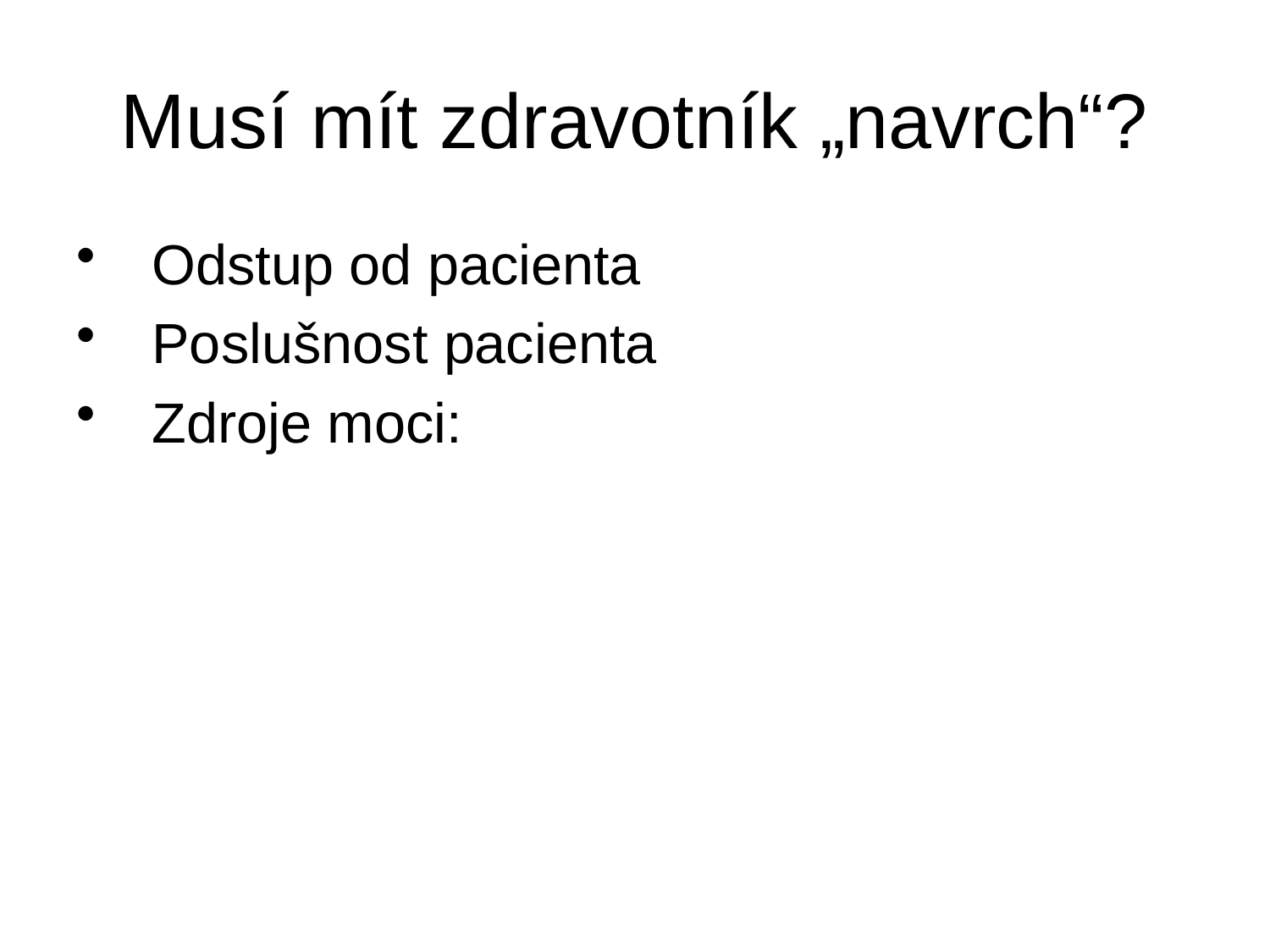

# Musí mít zdravotník „navrch“?
Odstup od pacienta
Poslušnost pacienta
Zdroje moci: